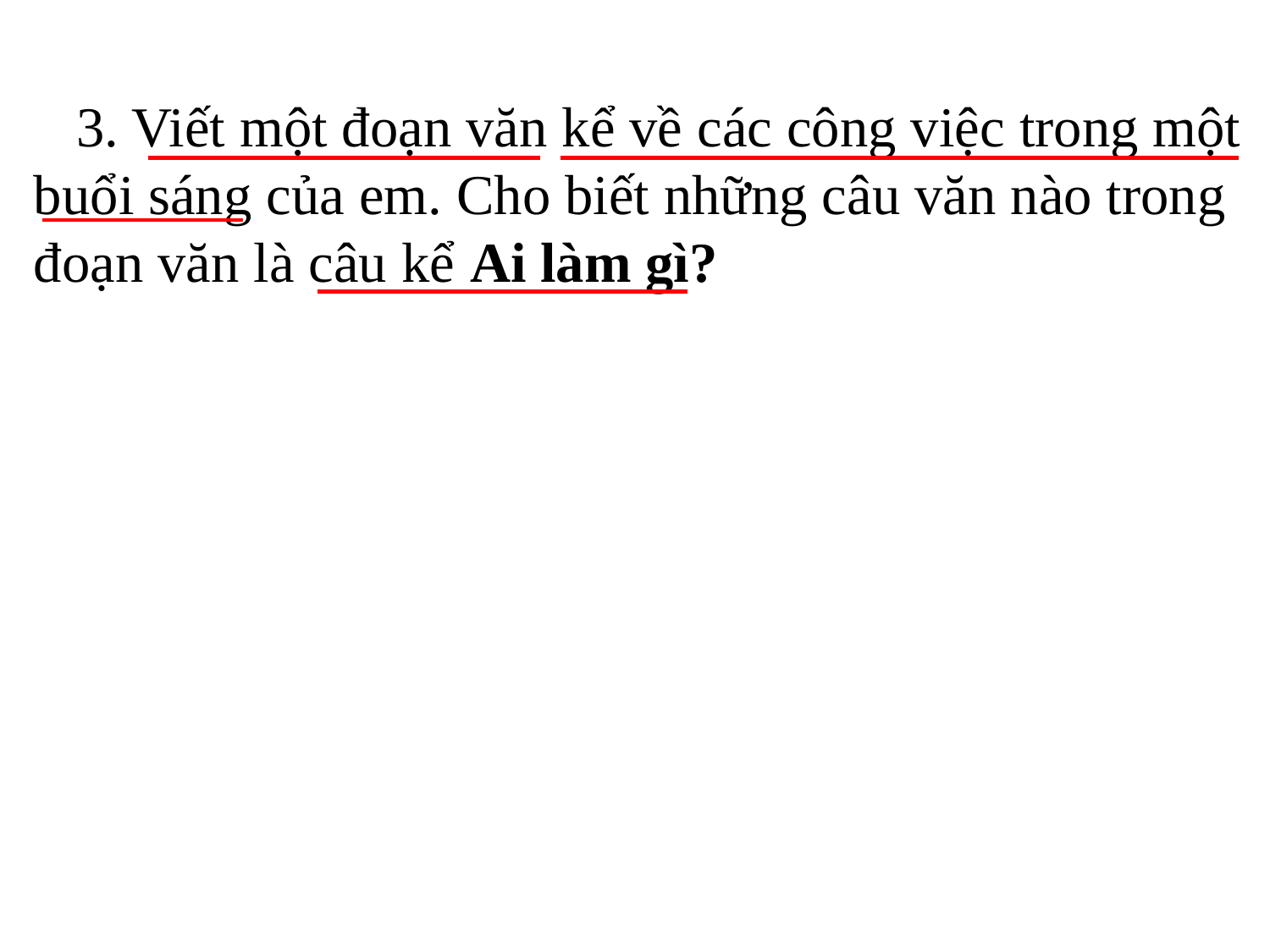

3. Viết một đoạn văn kể về các công việc trong một buổi sáng của em. Cho biết những câu văn nào trong đoạn văn là câu kể Ai làm gì?